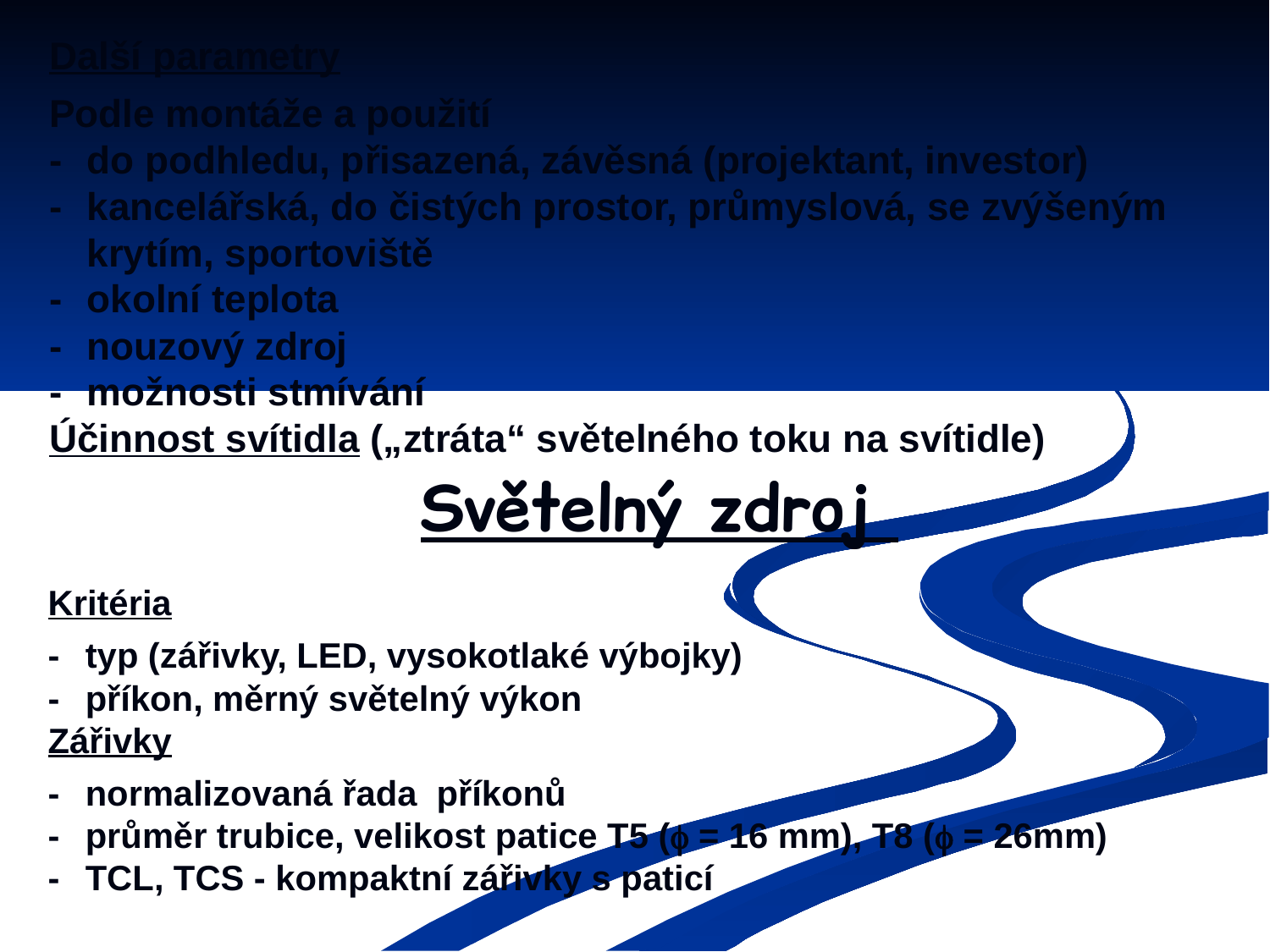

Další parametry
Podle montáže a použití
-	do podhledu, přisazená, závěsná (projektant, investor)
-	kancelářská, do čistých prostor, průmyslová, se zvýšeným krytím, sportoviště
-	okolní teplota
-	nouzový zdroj
-	možnosti stmívání
Účinnost svítidla („ztráta“ světelného toku na svítidle)
# Světelný zdroj
Kritéria
-	typ (zářivky, LED, vysokotlaké výbojky)
-	příkon, měrný světelný výkon
Zářivky
-	normalizovaná řada  příkonů
-	průměr trubice, velikost patice T5 (φ = 16 mm), T8 (φ = 26mm)
-	TCL, TCS - kompaktní zářivky s paticí